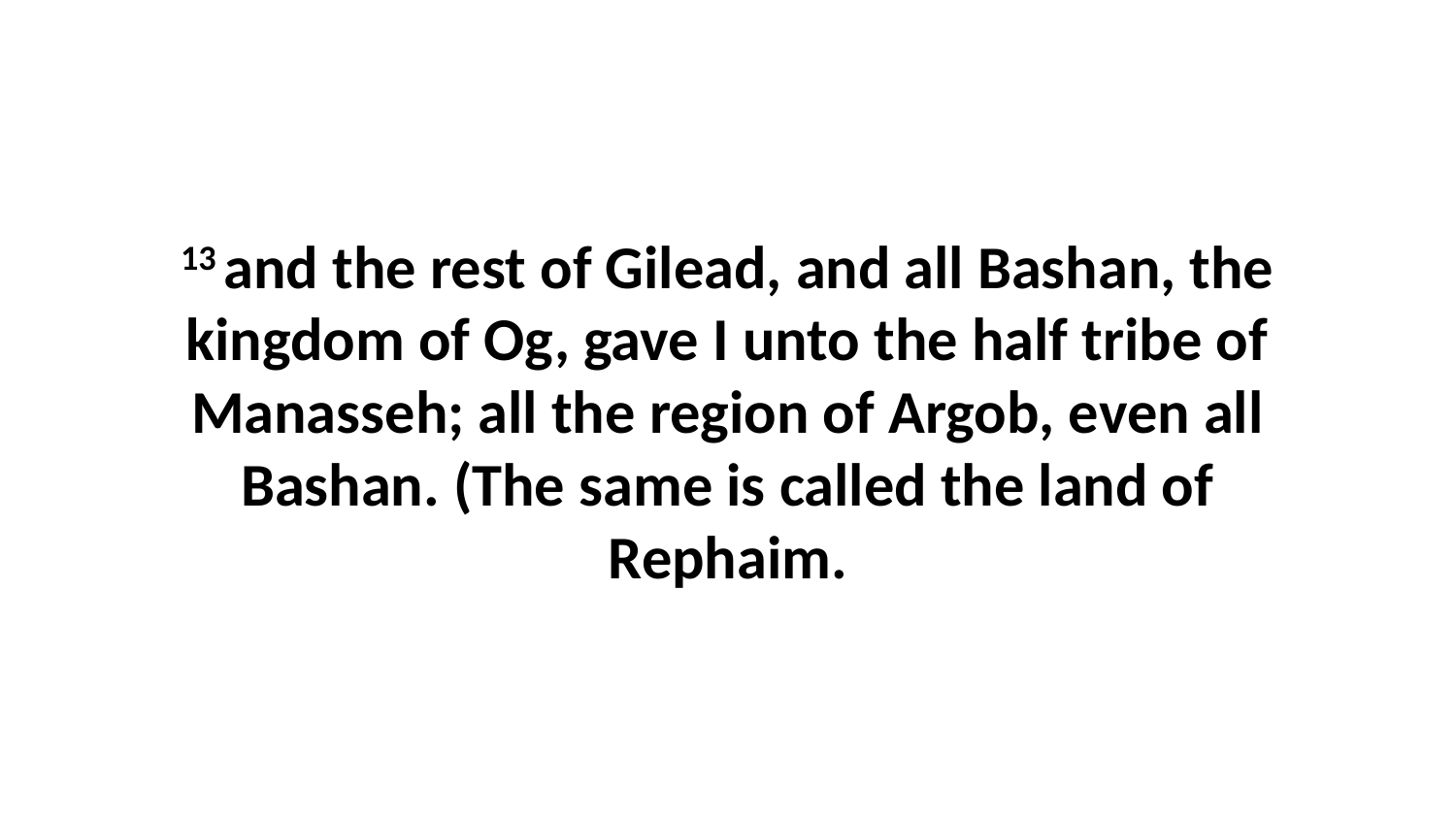

13 and the rest of Gilead, and all Bashan, the kingdom of Og, gave I unto the half tribe of Manasseh; all the region of Argob, even all Bashan. (The same is called the land of Rephaim.